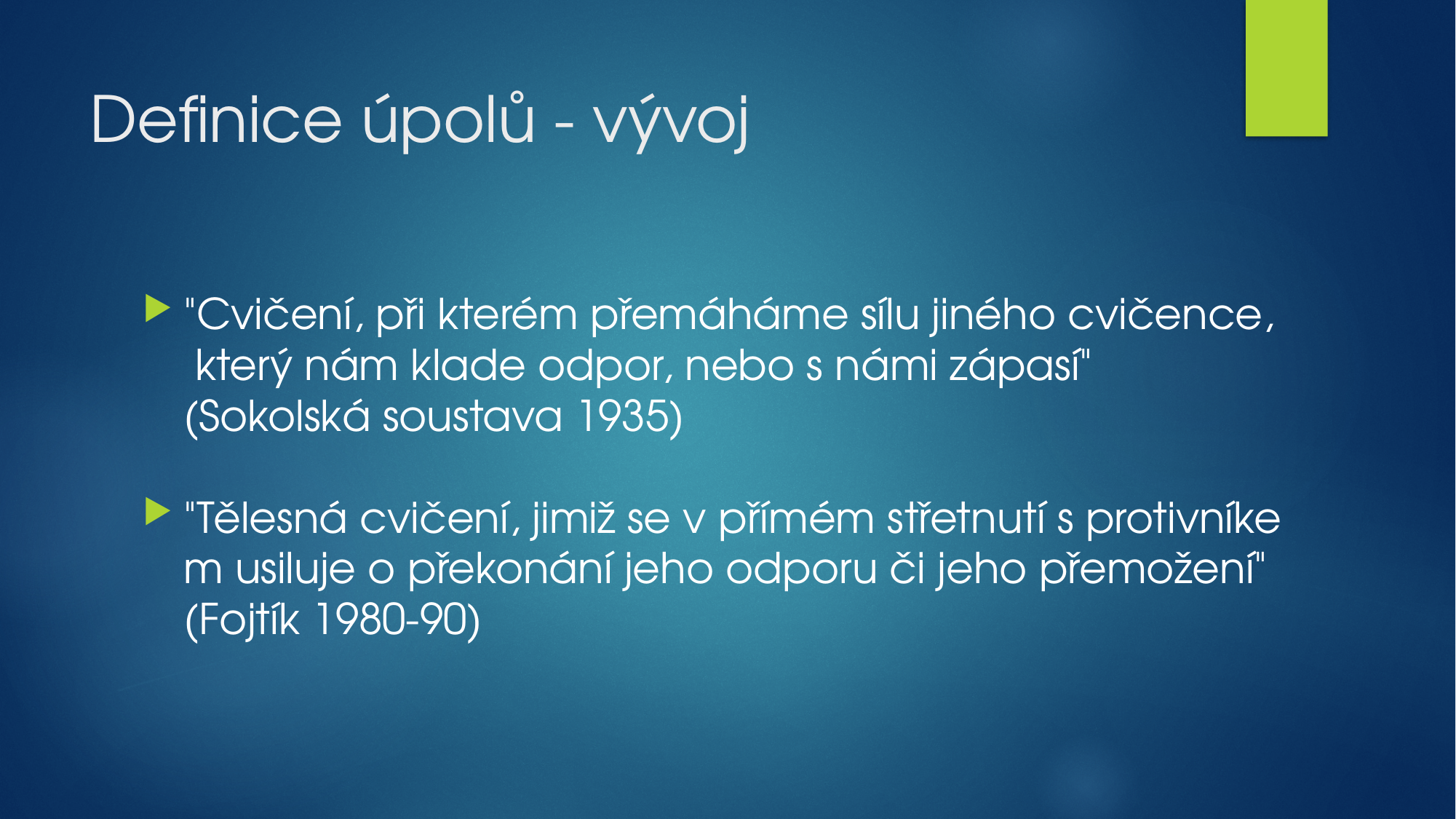

# Definice úpolů - vývoj

"Cvičení, při kterém přemáháme sílu jiného cvičence, 
 který nám klade odpor, nebo s námi zápasí" (Sokolská soustava 1935)

"Tělesná cvičení, jimiž se v přímém střetnutí s protivníkem usiluje o překonání jeho odporu či jeho přemožení" 
(Fojtík 1980-90)